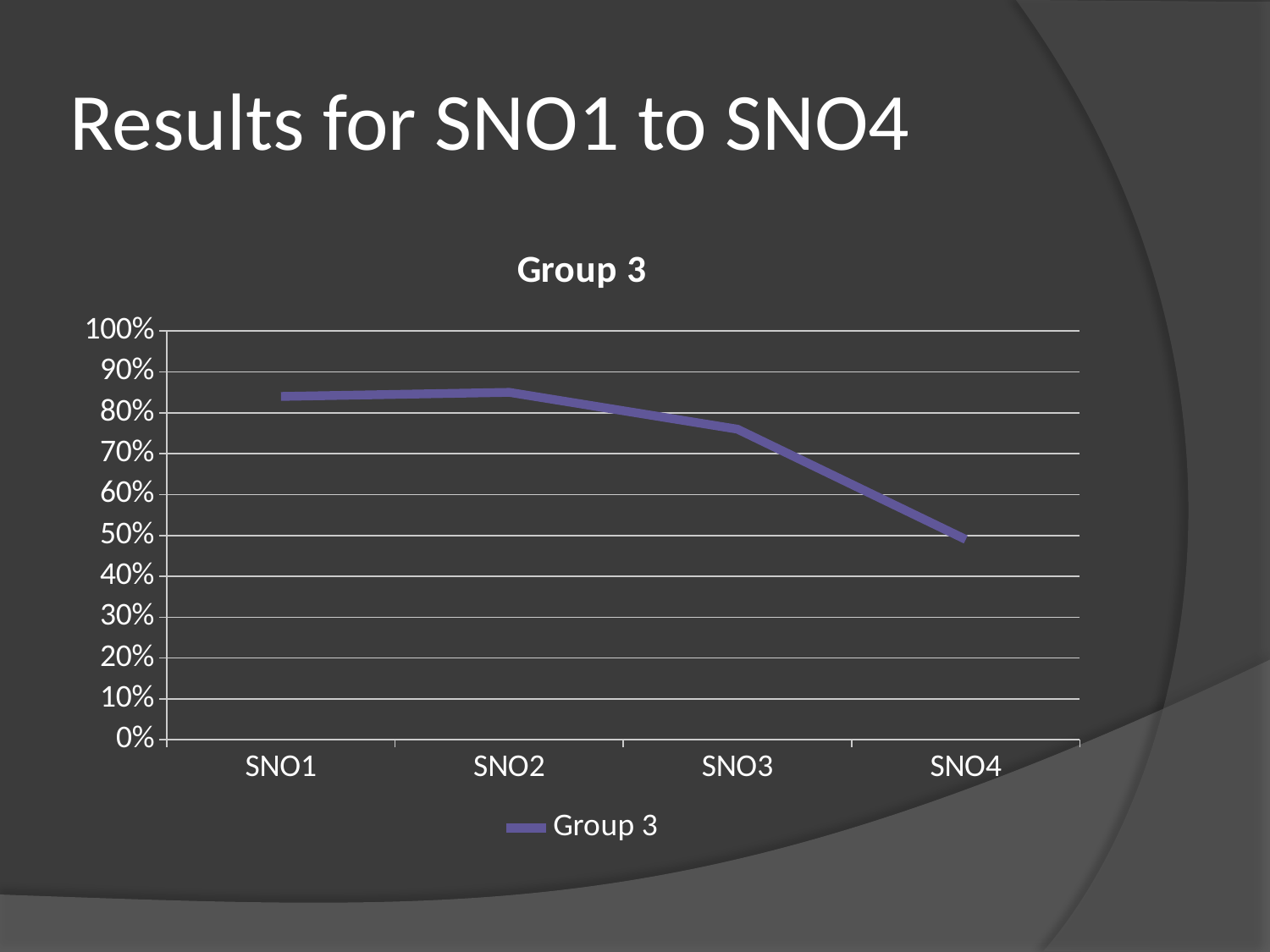

# Results for SNO1 to SNO4

### Chart:

| Category | Group 3 |
|---|---|
| SNO1 | 0.8400000000000006 |
| SNO2 | 0.8500000000000006 |
| SNO3 | 0.7600000000000008 |
| SNO4 | 0.4900000000000003 |